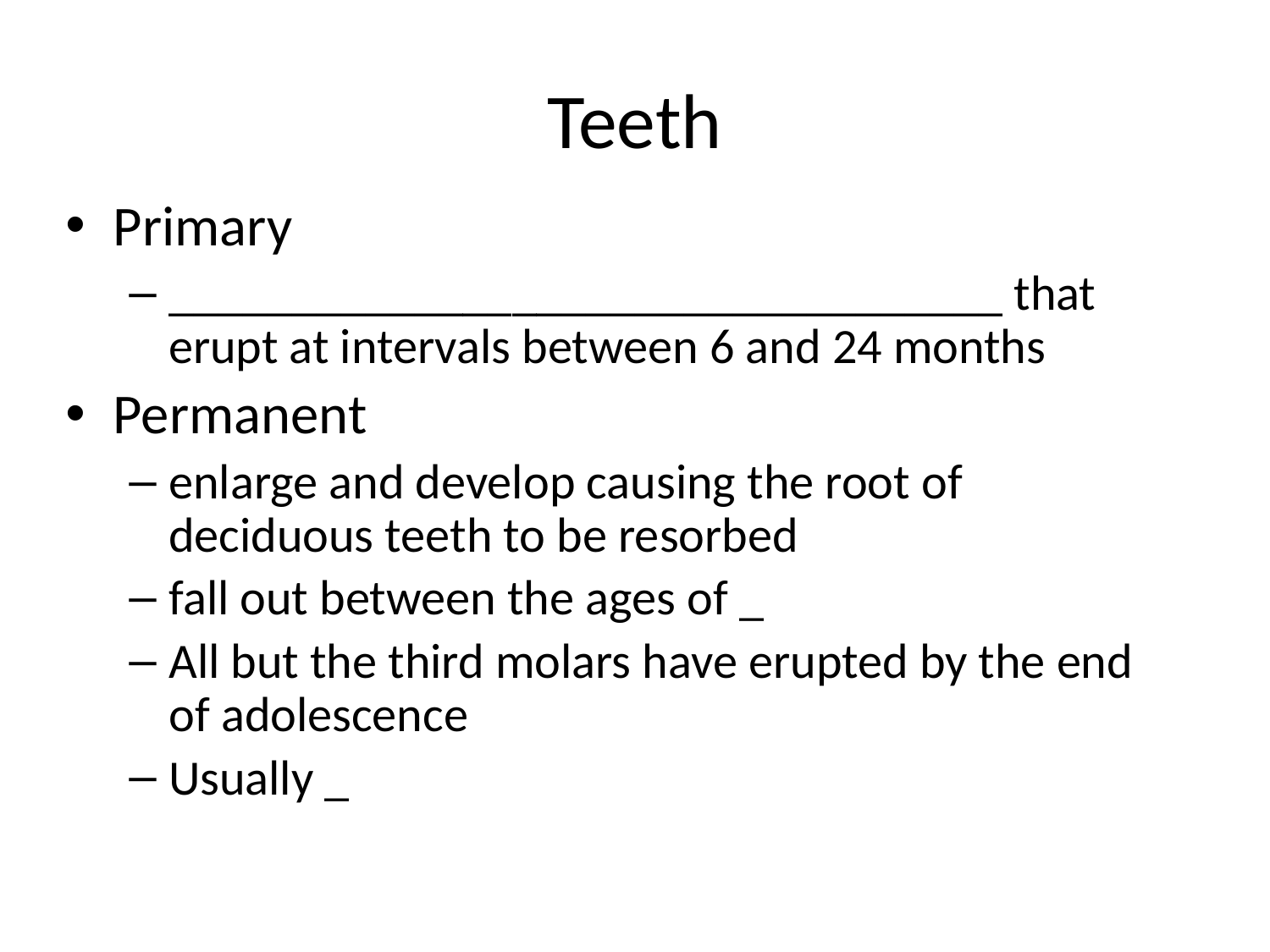

# Teeth
Primary
__________________________________ that erupt at intervals between 6 and 24 months
Permanent
enlarge and develop causing the root of deciduous teeth to be resorbed
fall out between the ages of _
All but the third molars have erupted by the end of adolescence
Usually _